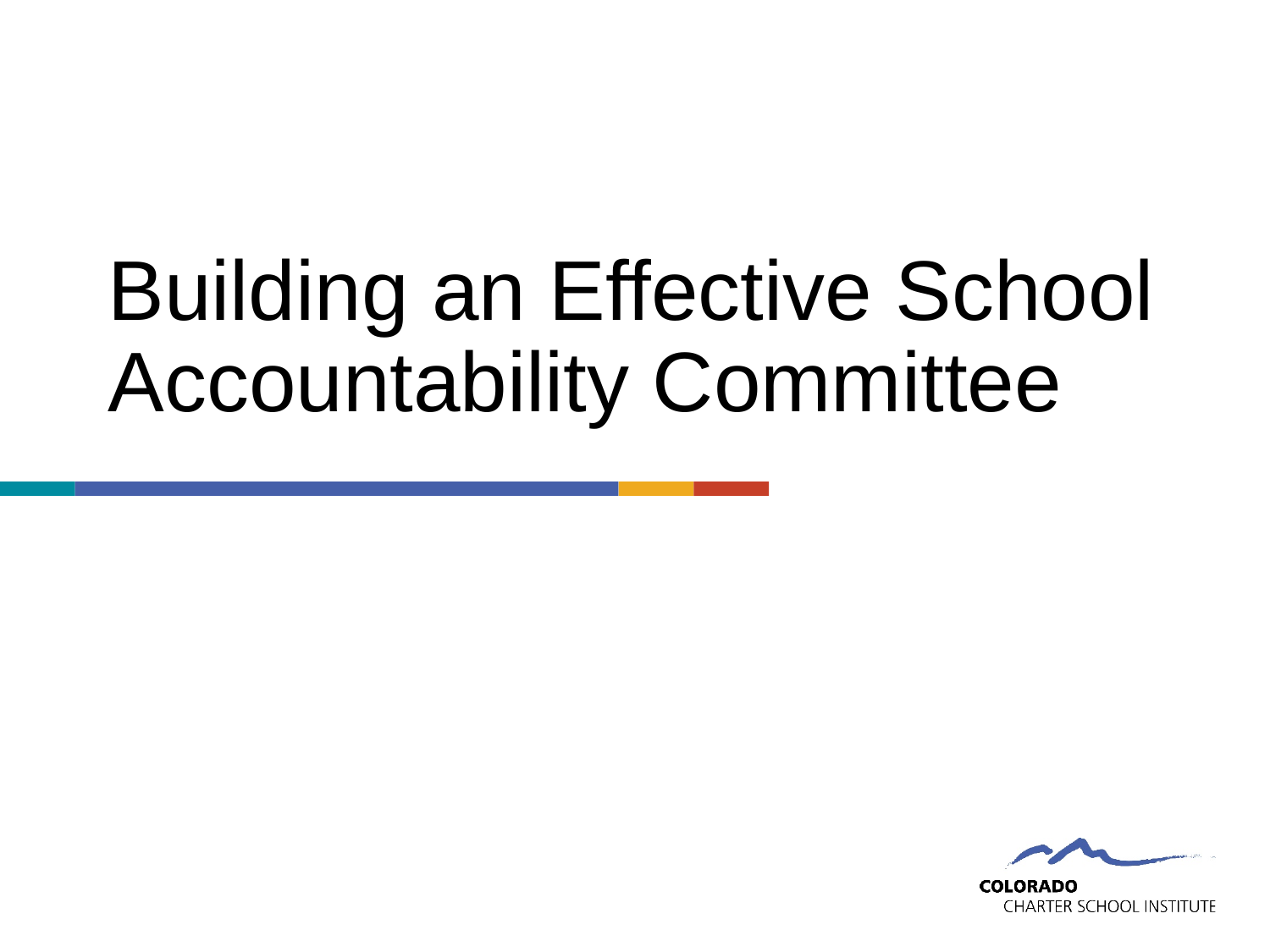

# Building an Effective School Accountability Committee